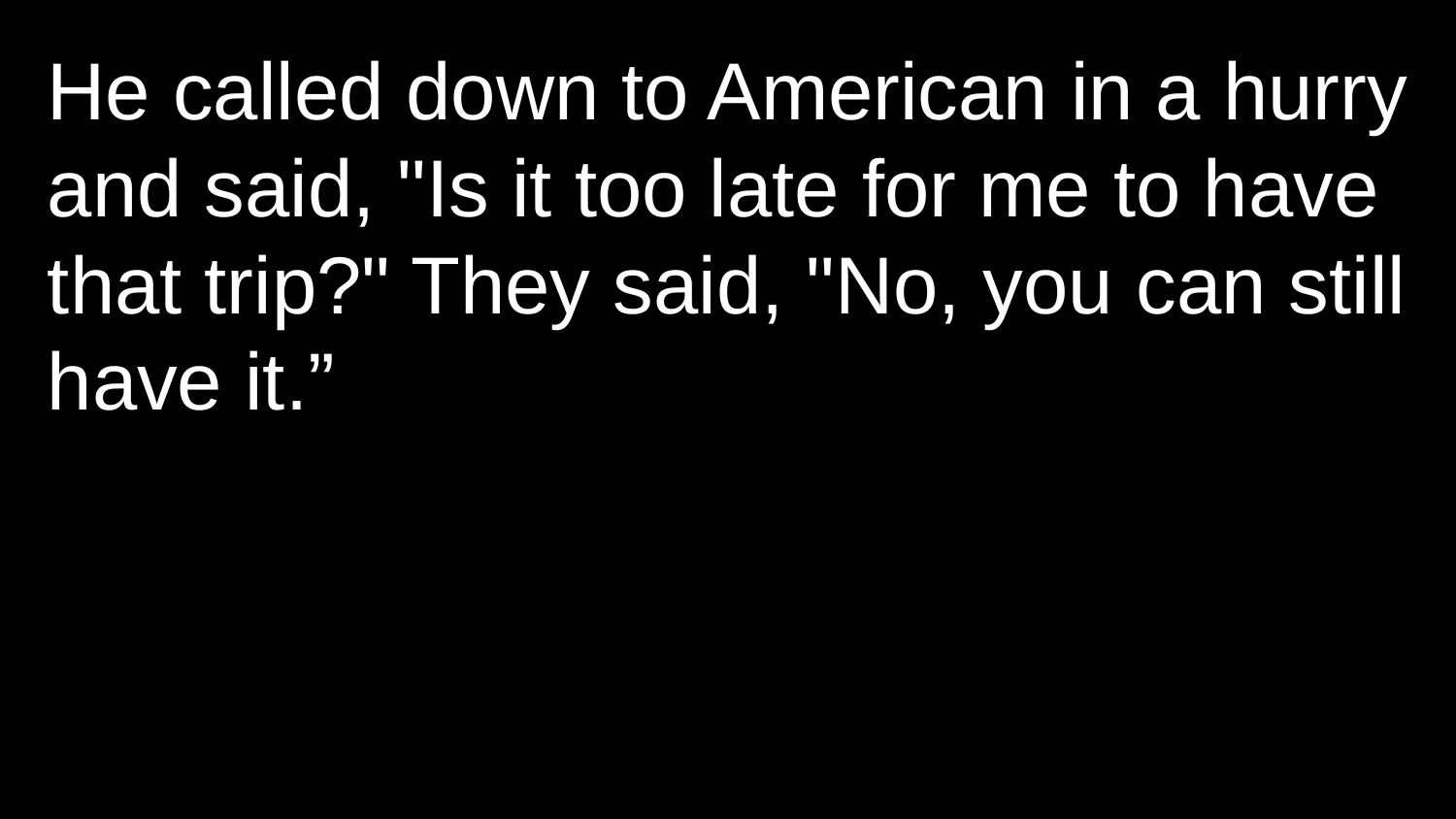

He called down to American in a hurry and said, "Is it too late for me to have that trip?" They said, "No, you can still have it.”